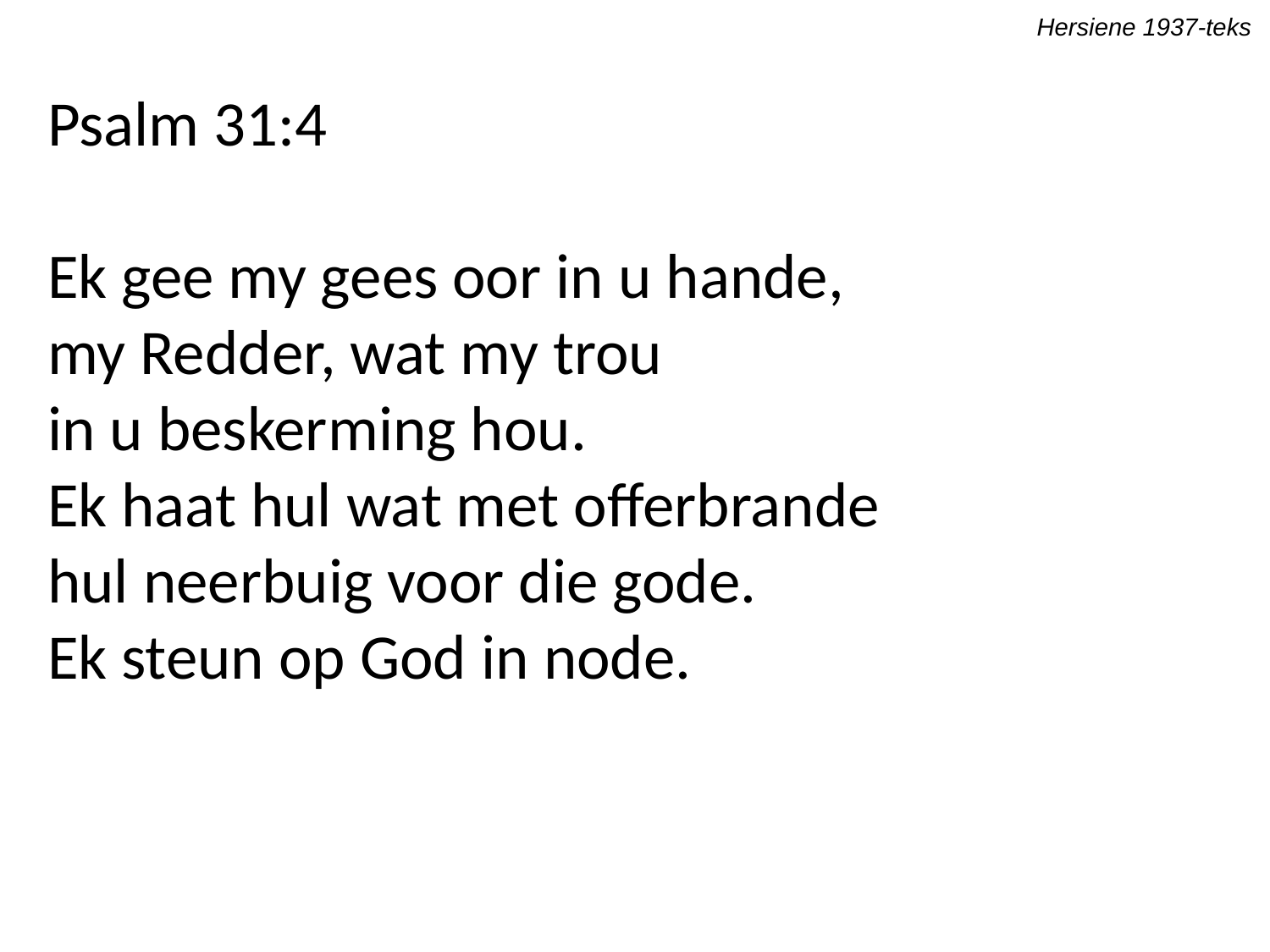

Hersiene 1937-teks
Psalm 31:4

Ek gee my gees oor in u hande,
my Redder, wat my trou
in u beskerming hou.
Ek haat hul wat met offerbrande
hul neerbuig voor die gode.
Ek steun op God in node.